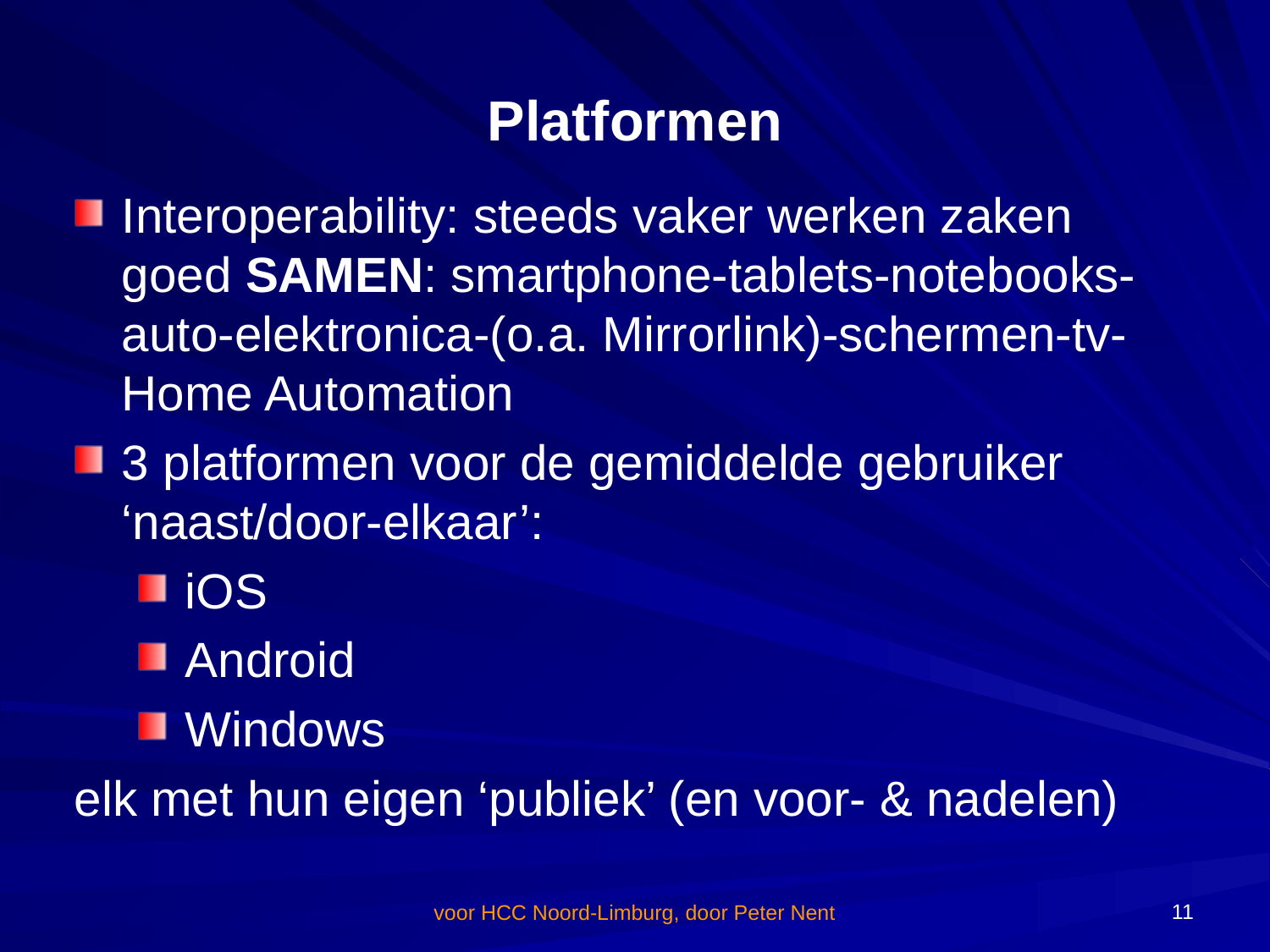

# Platformen
Interoperability: steeds vaker werken zaken goed SAMEN: smartphone-tablets-notebooks-auto-elektronica-(o.a. Mirrorlink)-schermen-tv-Home Automation
3 platformen voor de gemiddelde gebruiker ‘naast/door-elkaar’:
iOS
Android
Windows
elk met hun eigen ‘publiek’ (en voor- & nadelen)

11
voor HCC Noord-Limburg, door Peter Nent